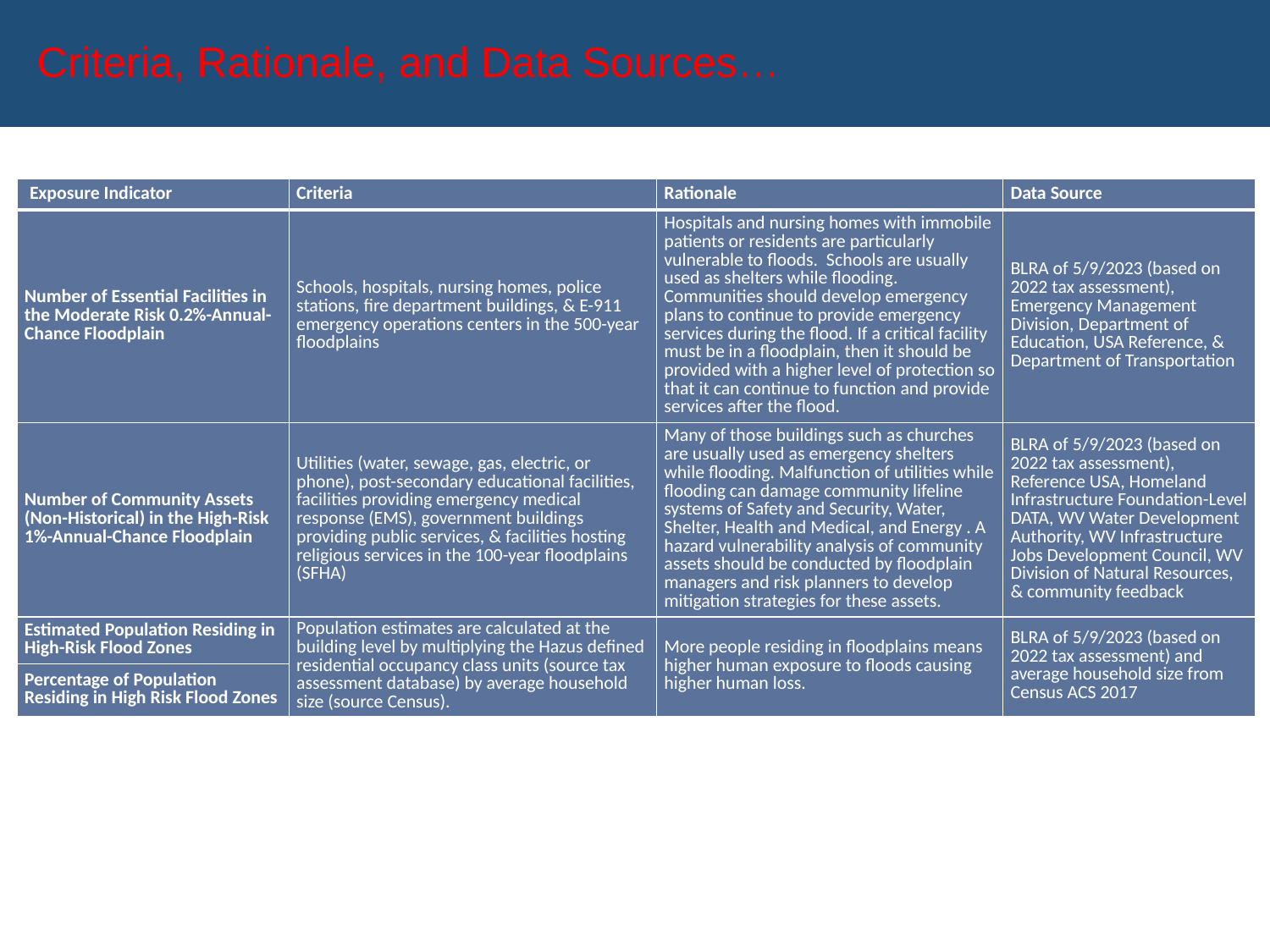

Criteria, Rationale, and Data Sources…
| Exposure Indicator | Criteria | Rationale | Data Source |
| --- | --- | --- | --- |
| Number of Essential Facilities in the Moderate Risk 0.2%-Annual-Chance Floodplain | Schools, hospitals, nursing homes, police stations, fire department buildings, & E-911 emergency operations centers in the 500-year floodplains | Hospitals and nursing homes with immobile patients or residents are particularly vulnerable to floods. Schools are usually used as shelters while flooding. Communities should develop emergency plans to continue to provide emergency services during the flood. If a critical facility must be in a floodplain, then it should be provided with a higher level of protection so that it can continue to function and provide services after the flood. | BLRA of 5/9/2023 (based on 2022 tax assessment), Emergency Management Division, Department of Education, USA Reference, & Department of Transportation |
| Number of Community Assets (Non-Historical) in the High-Risk 1%-Annual-Chance Floodplain | Utilities (water, sewage, gas, electric, or phone), post-secondary educational facilities, facilities providing emergency medical response (EMS), government buildings providing public services, & facilities hosting religious services in the 100-year floodplains (SFHA) | Many of those buildings such as churches are usually used as emergency shelters while flooding. Malfunction of utilities while flooding can damage community lifeline systems of Safety and Security, Water, Shelter, Health and Medical, and Energy . A hazard vulnerability analysis of community assets should be conducted by floodplain managers and risk planners to develop mitigation strategies for these assets. | BLRA of 5/9/2023 (based on 2022 tax assessment), Reference USA, Homeland Infrastructure Foundation-Level DATA, WV Water Development Authority, WV Infrastructure Jobs Development Council, WV Division of Natural Resources, & community feedback |
| Estimated Population Residing in High-Risk Flood Zones | Population estimates are calculated at the building level by multiplying the Hazus defined residential occupancy class units (source tax assessment database) by average household size (source Census). | More people residing in floodplains means higher human exposure to floods causing higher human loss. | BLRA of 5/9/2023 (based on 2022 tax assessment) and average household size from Census ACS 2017 |
| Percentage of Population Residing in High Risk Flood Zones |  |  |  |